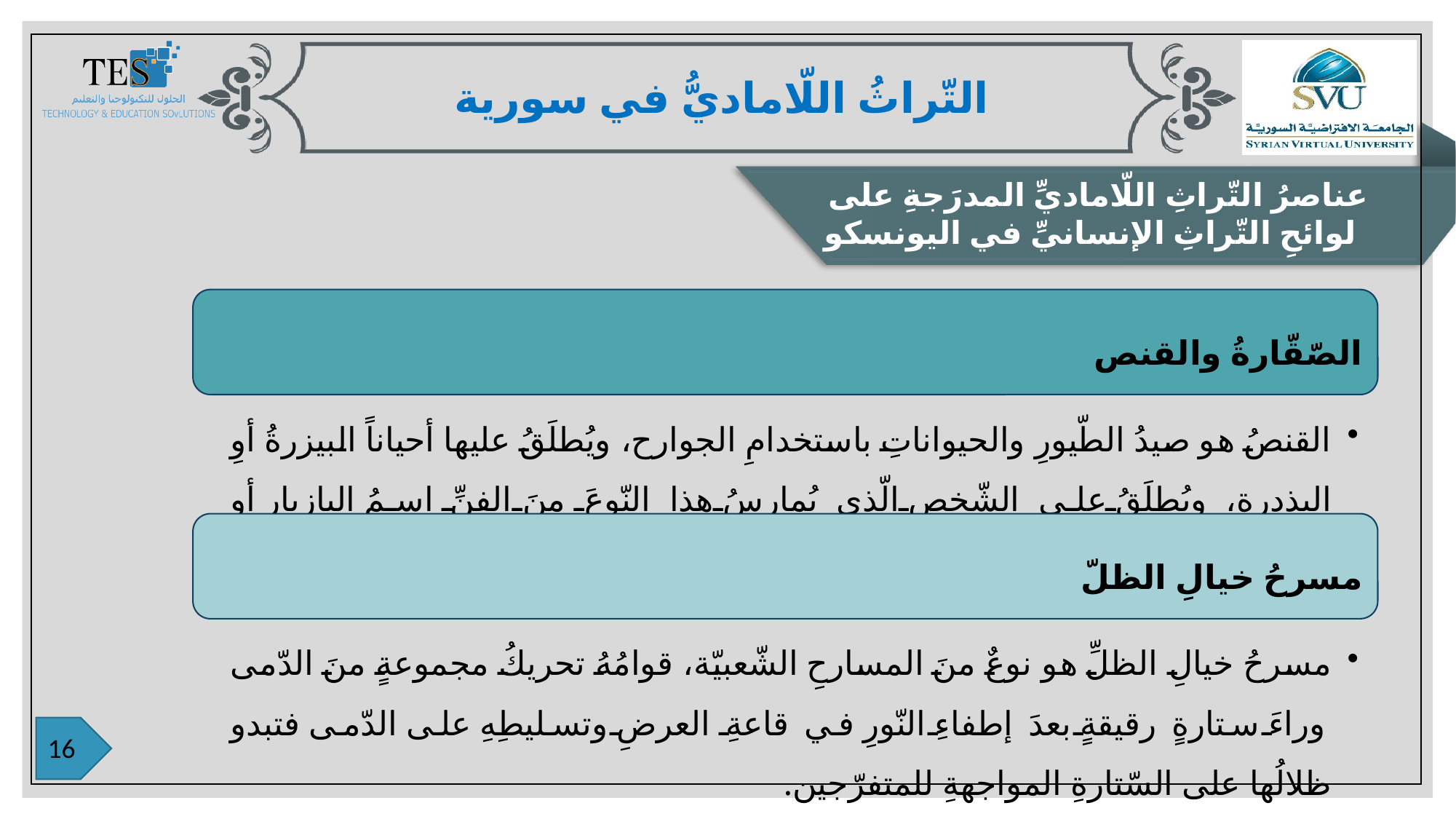

التّراثُ اللّاماديُّ في سورية
عناصرُ التّراثِ اللّاماديِّ المدرَجةِ على لوائحِ التّراثِ الإنسانيِّ في اليونسكو
الصّقّارةُ والقنص
القنصُ هو صيدُ الطّيورِ والحيواناتِ باستخدامِ الجوارح، ويُطلَقُ عليها أحياناً البيزرةُ أوِ البذدرة، ويُطلَقُ على الشّخصِ الّذي يُمارسُ هذا النّوعَ منَ الفنِّ اسمُ البازيارِ أوِ القانوصِ.
مسرحُ خيالِ الظلّ
مسرحُ خيالِ الظلِّ هو نوعٌ منَ المسارحِ الشّعبيّة، قوامُهُ تحريكُ مجموعةٍ منَ الدّمى وراءَ ستارةٍ رقيقةٍ بعدَ إطفاءِ النّورِ في قاعةِ العرضِ وتسليطِهِ على الدّمى فتبدو ظلالُها على السّتارةِ المواجهةِ للمتفرّجين.